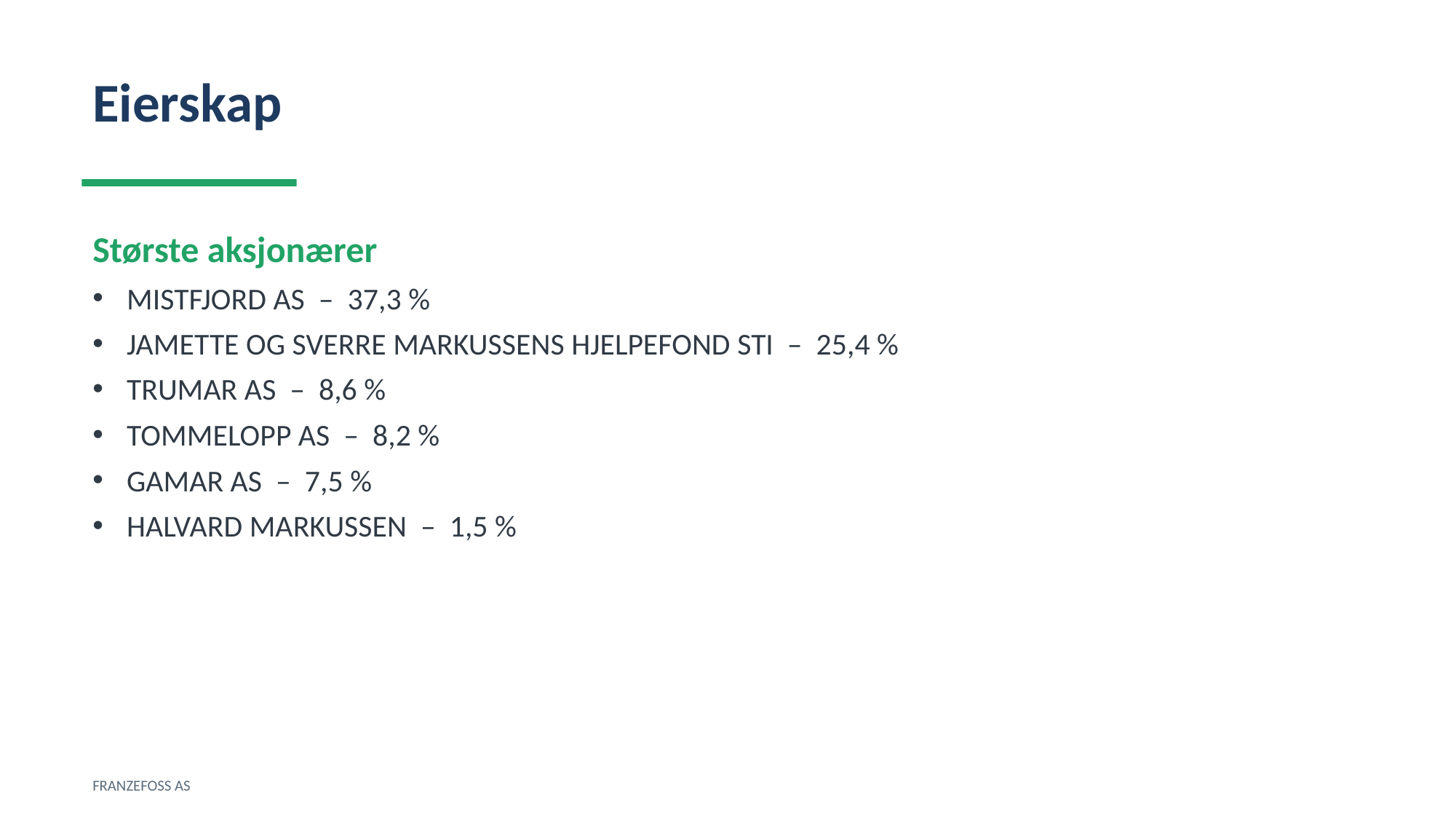

Eierskap

Største aksjonærer
MISTFJORD AS  –  37,3 %
JAMETTE OG SVERRE MARKUSSENS HJELPEFOND STI  –  25,4 %
TRUMAR AS  –  8,6 %
TOMMELOPP AS  –  8,2 %
GAMAR AS  –  7,5 %
HALVARD MARKUSSEN  –  1,5 %
FRANZEFOSS AS